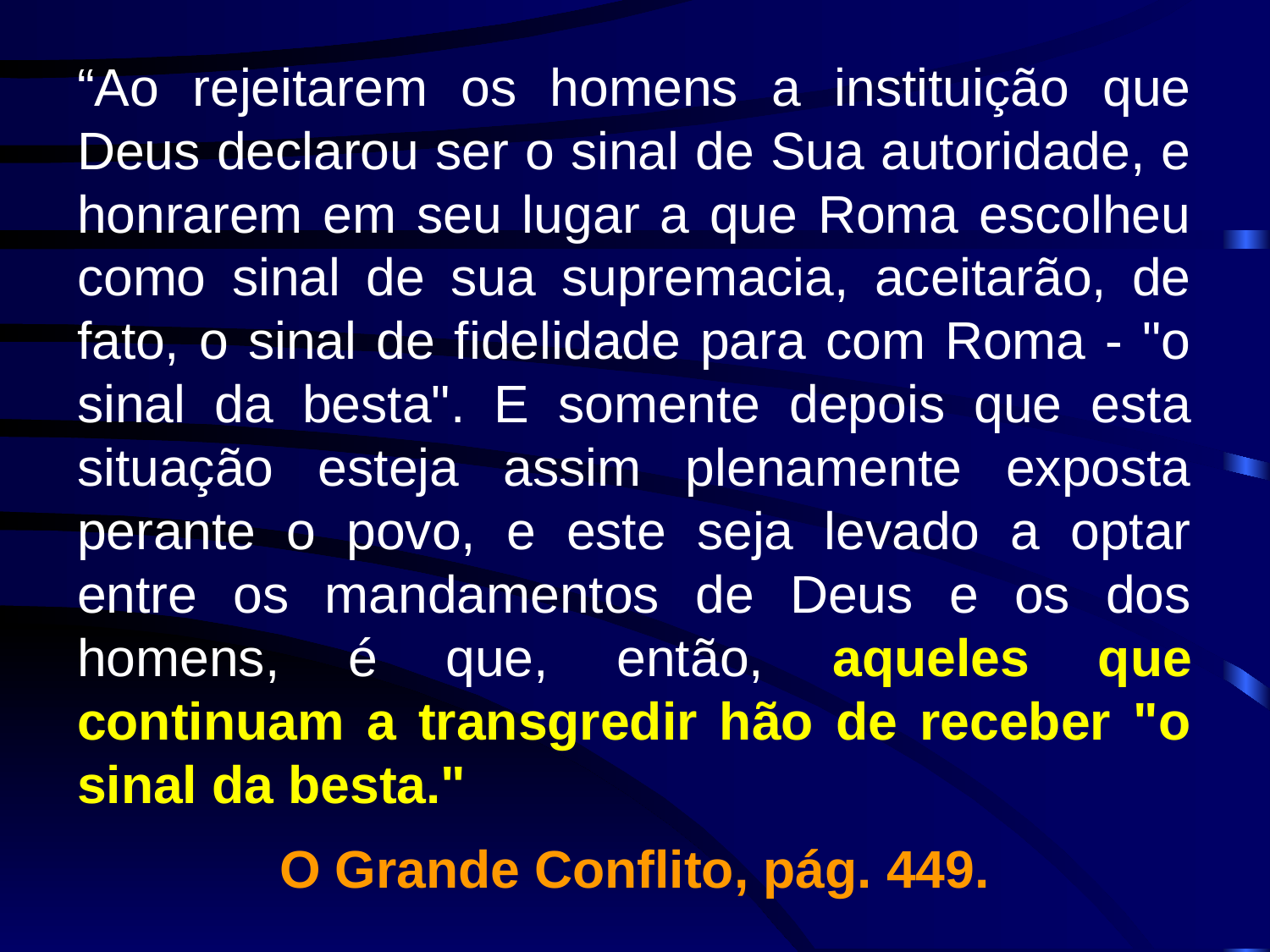

“Ao rejeitarem os homens a instituição que Deus declarou ser o sinal de Sua autoridade, e honrarem em seu lugar a que Roma escolheu como sinal de sua supremacia, aceitarão, de fato, o sinal de fidelidade para com Roma - "o sinal da besta". E somente depois que esta situação esteja assim plenamente exposta perante o povo, e este seja levado a optar entre os mandamentos de Deus e os dos homens, é que, então, aqueles que continuam a transgredir hão de receber "o sinal da besta."

O Grande Conflito, pág. 449.